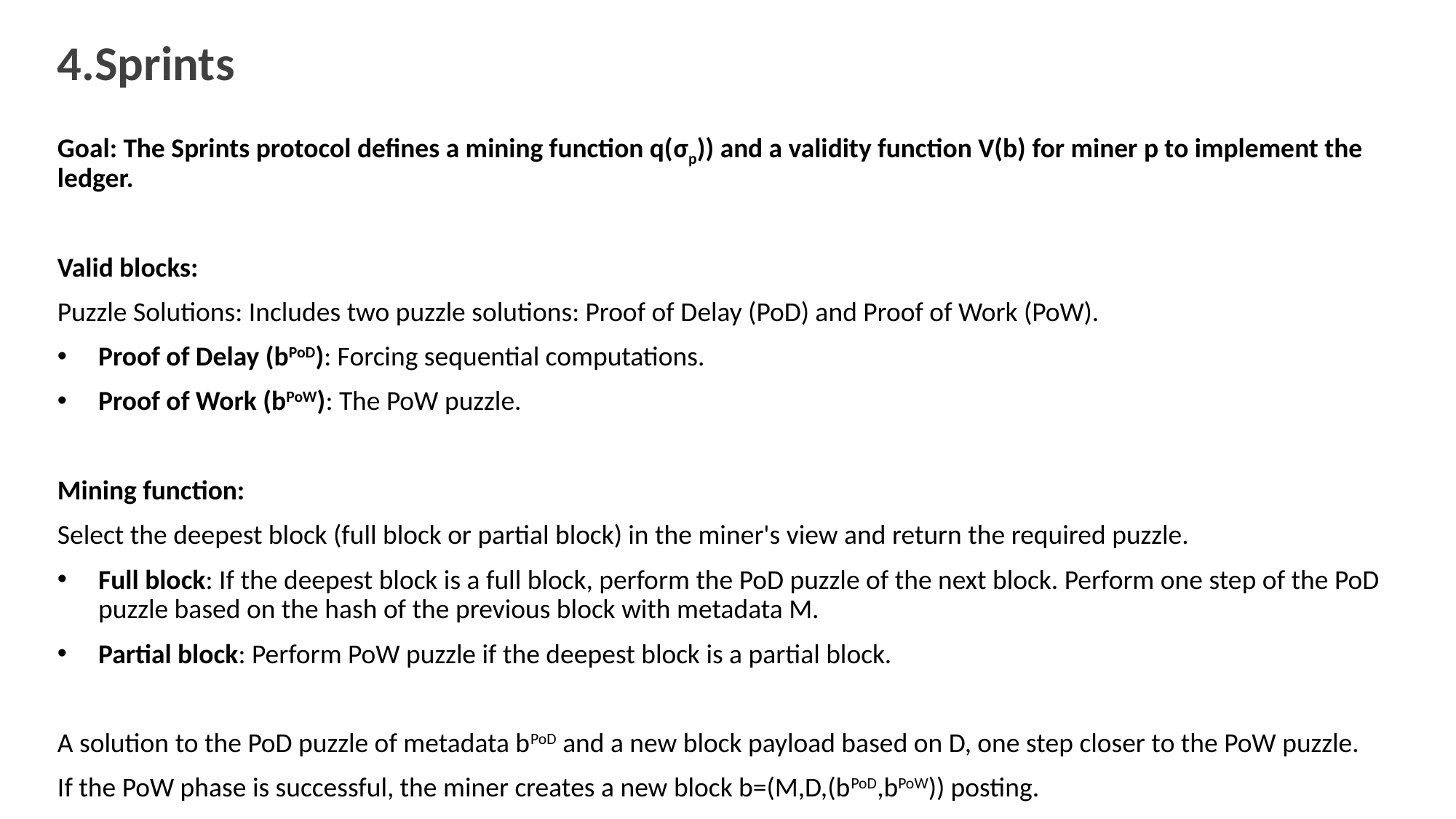

# 4.Sprints
Goal: The Sprints protocol defines a mining function q(σp)) and a validity function V(b) for miner p to implement the ledger.

Valid blocks:
Puzzle Solutions: Includes two puzzle solutions: Proof of Delay (PoD) and Proof of Work (PoW).
Proof of Delay (bPoD): Forcing sequential computations.
Proof of Work (bPoW): The PoW puzzle.

Mining function:
Select the deepest block (full block or partial block) in the miner's view and return the required puzzle.
Full block: If the deepest block is a full block, perform the PoD puzzle of the next block. Perform one step of the PoD puzzle based on the hash of the previous block with metadata M.
Partial block: Perform PoW puzzle if the deepest block is a partial block.

A solution to the PoD puzzle of metadata bPoD and a new block payload based on D, one step closer to the PoW puzzle.
If the PoW phase is successful, the miner creates a new block b=(M,D,(bPoD,bPoW)) posting.